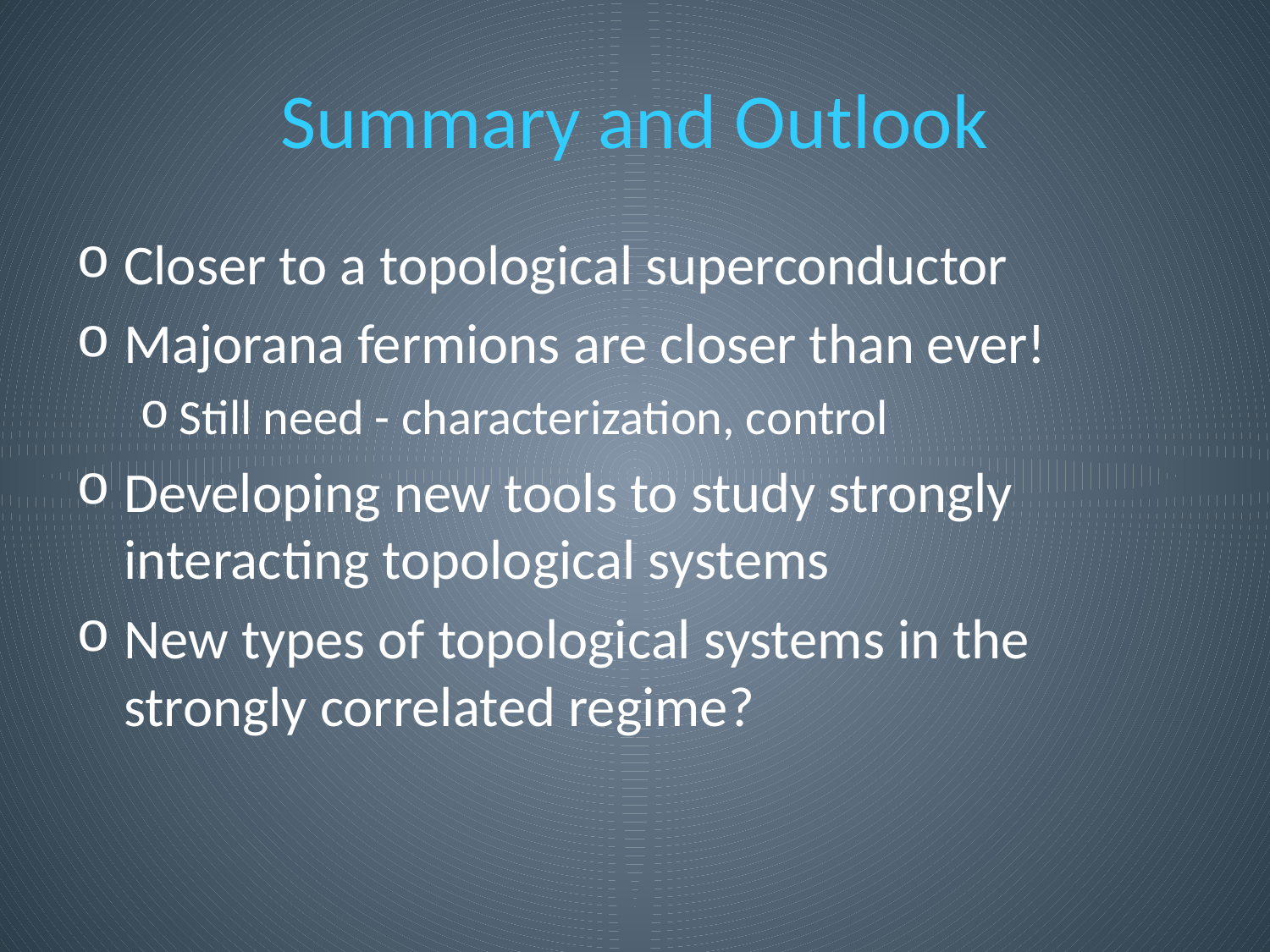

# Summary and Outlook
Closer to a topological superconductor
Majorana fermions are closer than ever!
Still need - characterization, control
Developing new tools to study strongly interacting topological systems
New types of topological systems in the strongly correlated regime?